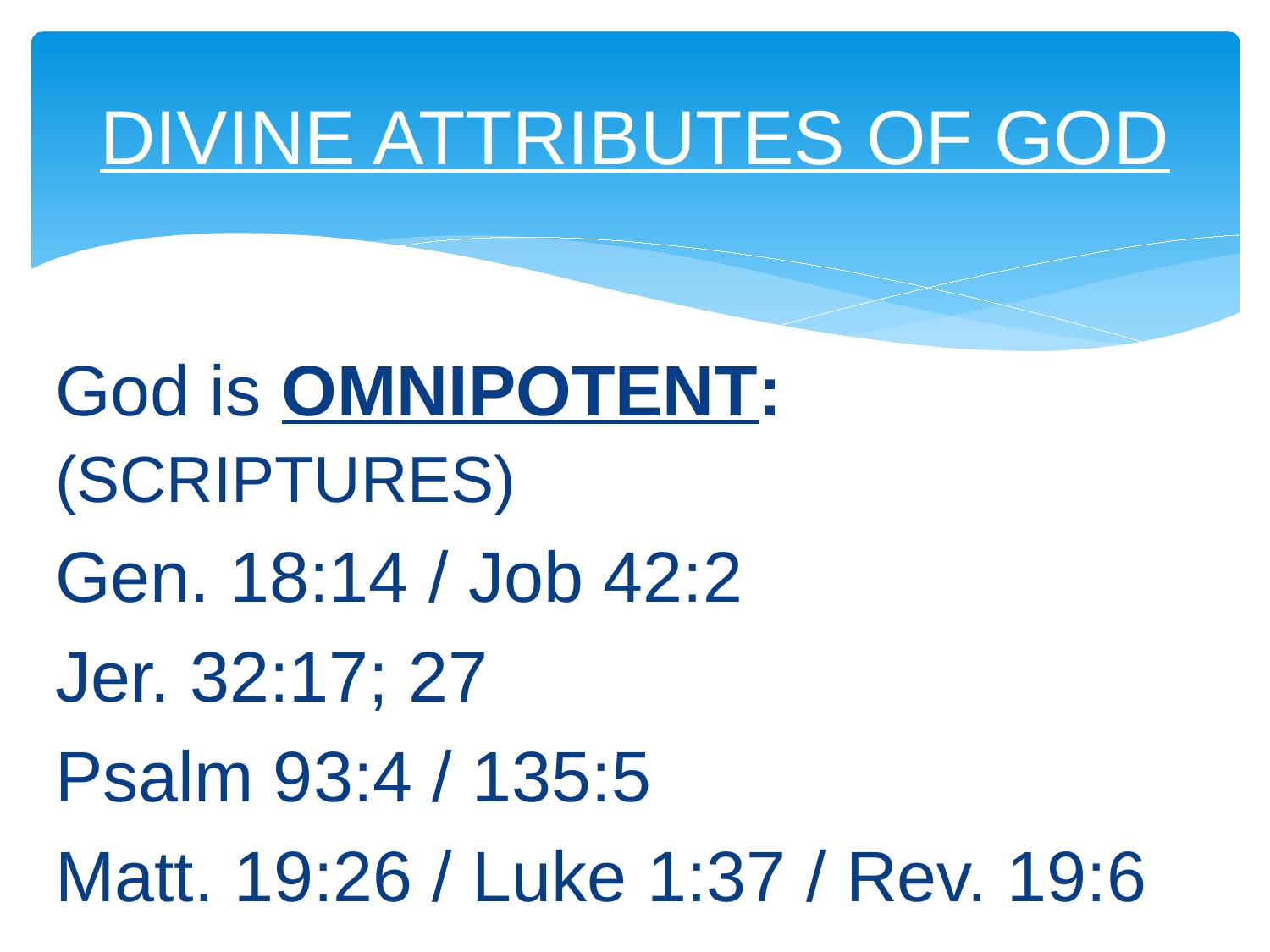

# DIVINE ATTRIBUTES OF GOD
God is OMNIPOTENT: (SCRIPTURES)
Gen. 18:14 / Job 42:2
Jer. 32:17; 27
Psalm 93:4 / 135:5
Matt. 19:26 / Luke 1:37 / Rev. 19:6